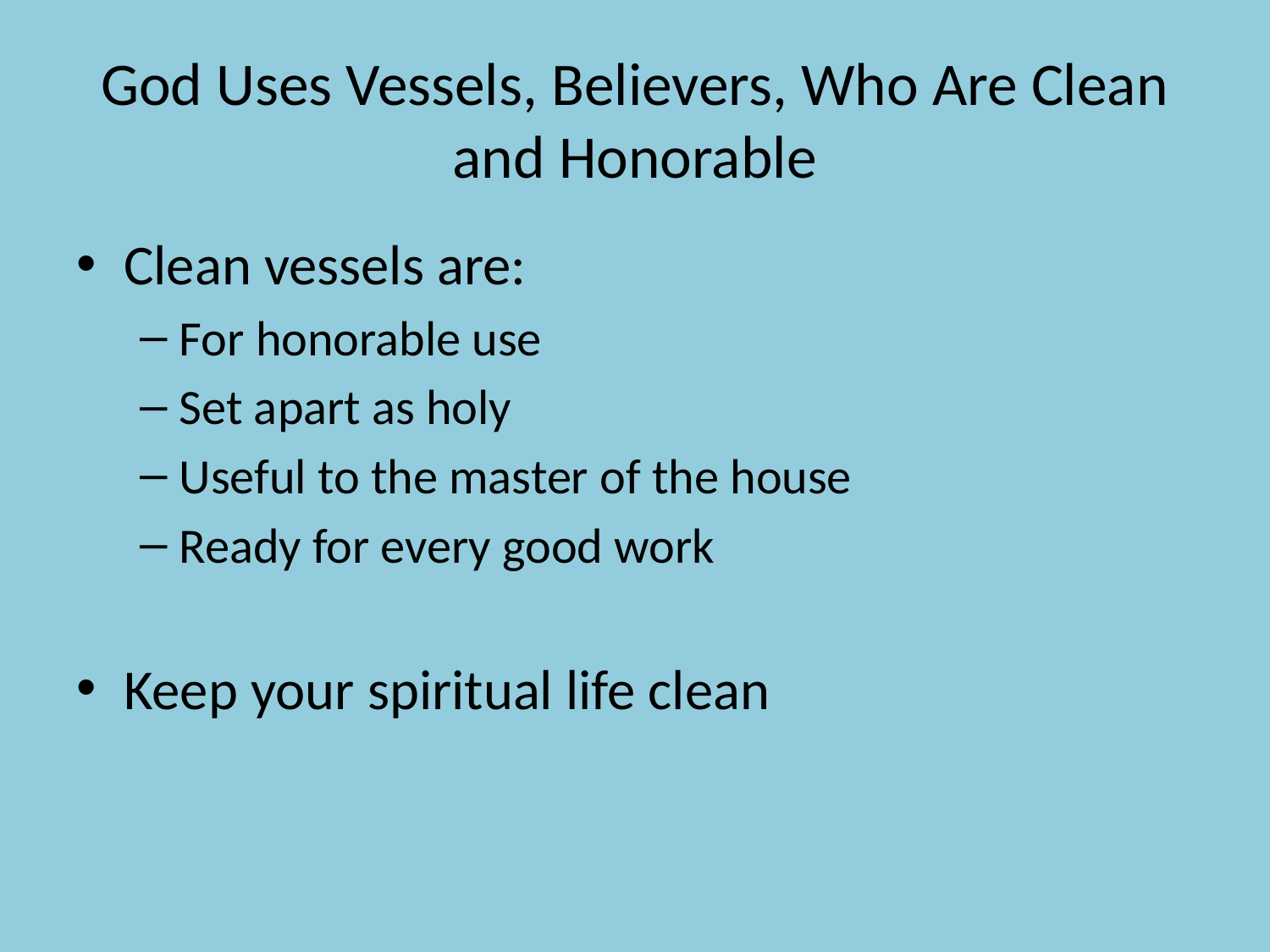

# God Uses Vessels, Believers, Who Are Clean and Honorable
Clean vessels are:
For honorable use
Set apart as holy
Useful to the master of the house
Ready for every good work

Keep your spiritual life clean